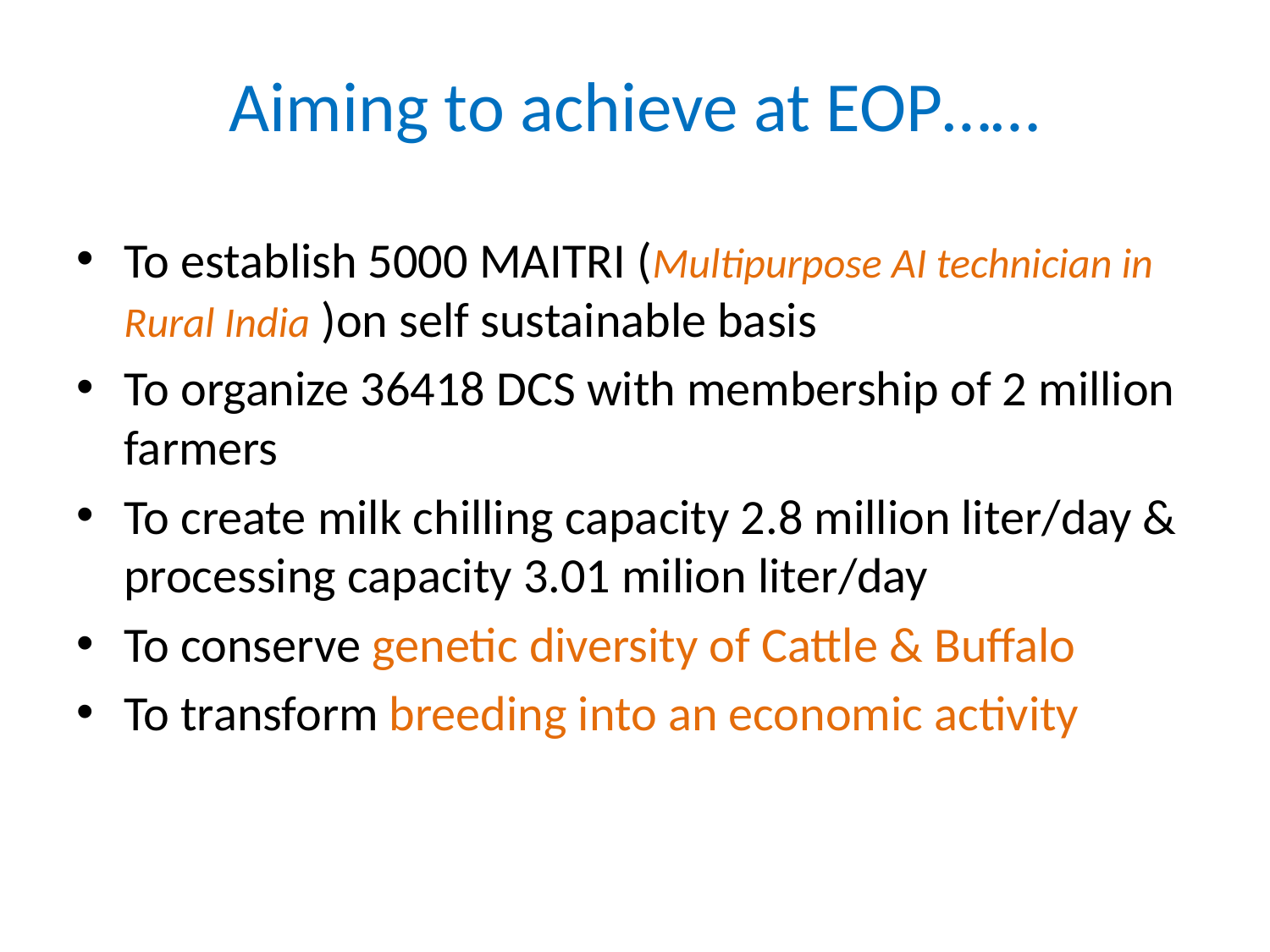

# Aiming to achieve at EOP……
To establish 5000 MAITRI (Multipurpose AI technician in Rural India )on self sustainable basis
To organize 36418 DCS with membership of 2 million farmers
To create milk chilling capacity 2.8 million liter/day & processing capacity 3.01 milion liter/day
To conserve genetic diversity of Cattle & Buffalo
To transform breeding into an economic activity